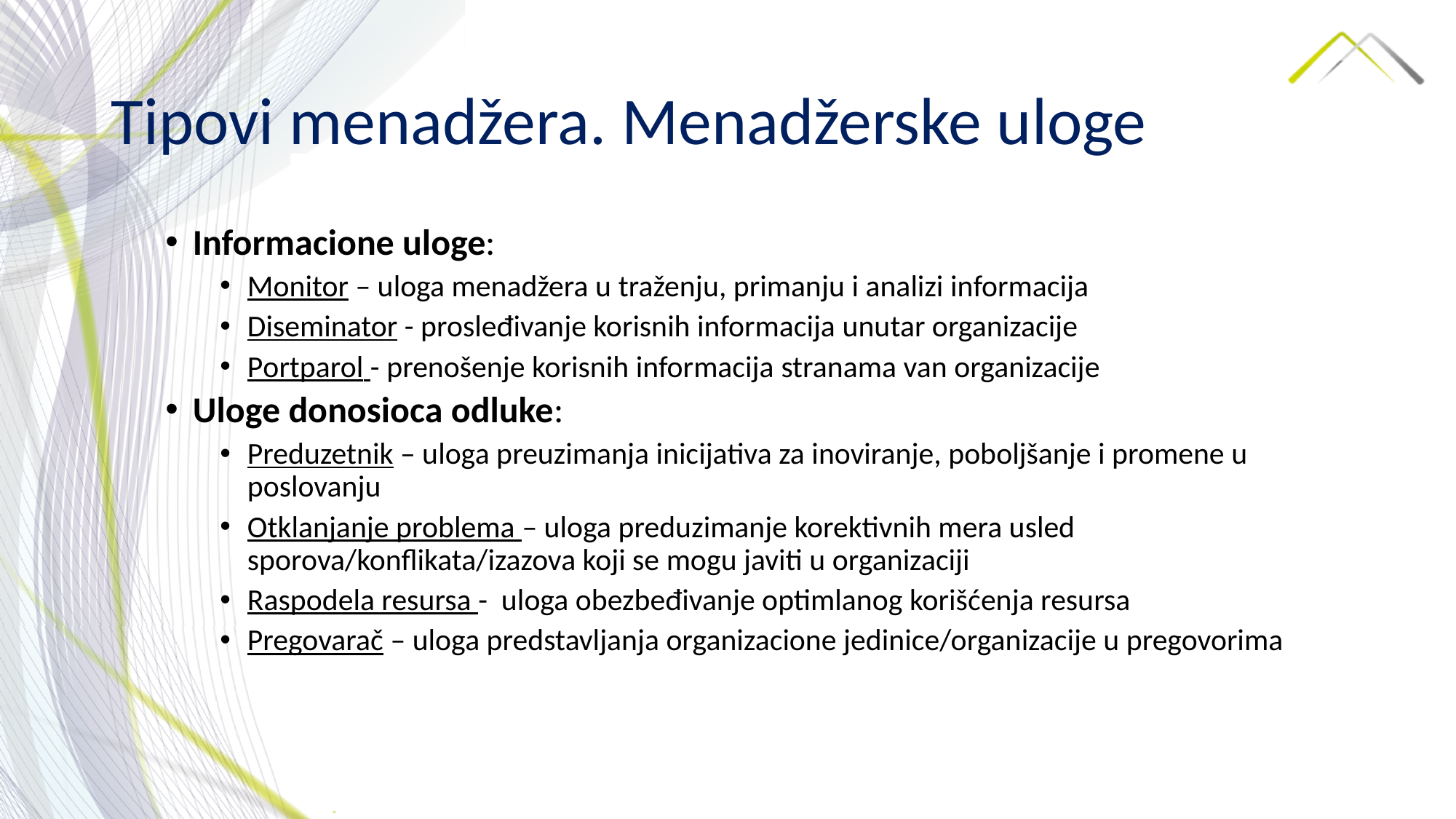

# Tipovi menadžera. Menadžerske uloge
Informacione uloge:
Monitor – uloga menadžera u traženju, primanju i analizi informacija
Diseminator - prosleđivanje korisnih informacija unutar organizacije
Portparol - prenošenje korisnih informacija stranama van organizacije
Uloge donosioca odluke:
Preduzetnik – uloga preuzimanja inicijativa za inoviranje, poboljšanje i promene u poslovanju
Otklanjanje problema – uloga preduzimanje korektivnih mera usled sporova/konflikata/izazova koji se mogu javiti u organizaciji
Raspodela resursa -  uloga obezbeđivanje optimlanog korišćenja resursa
Pregovarač – uloga predstavljanja organizacione jedinice/organizacije u pregovorima